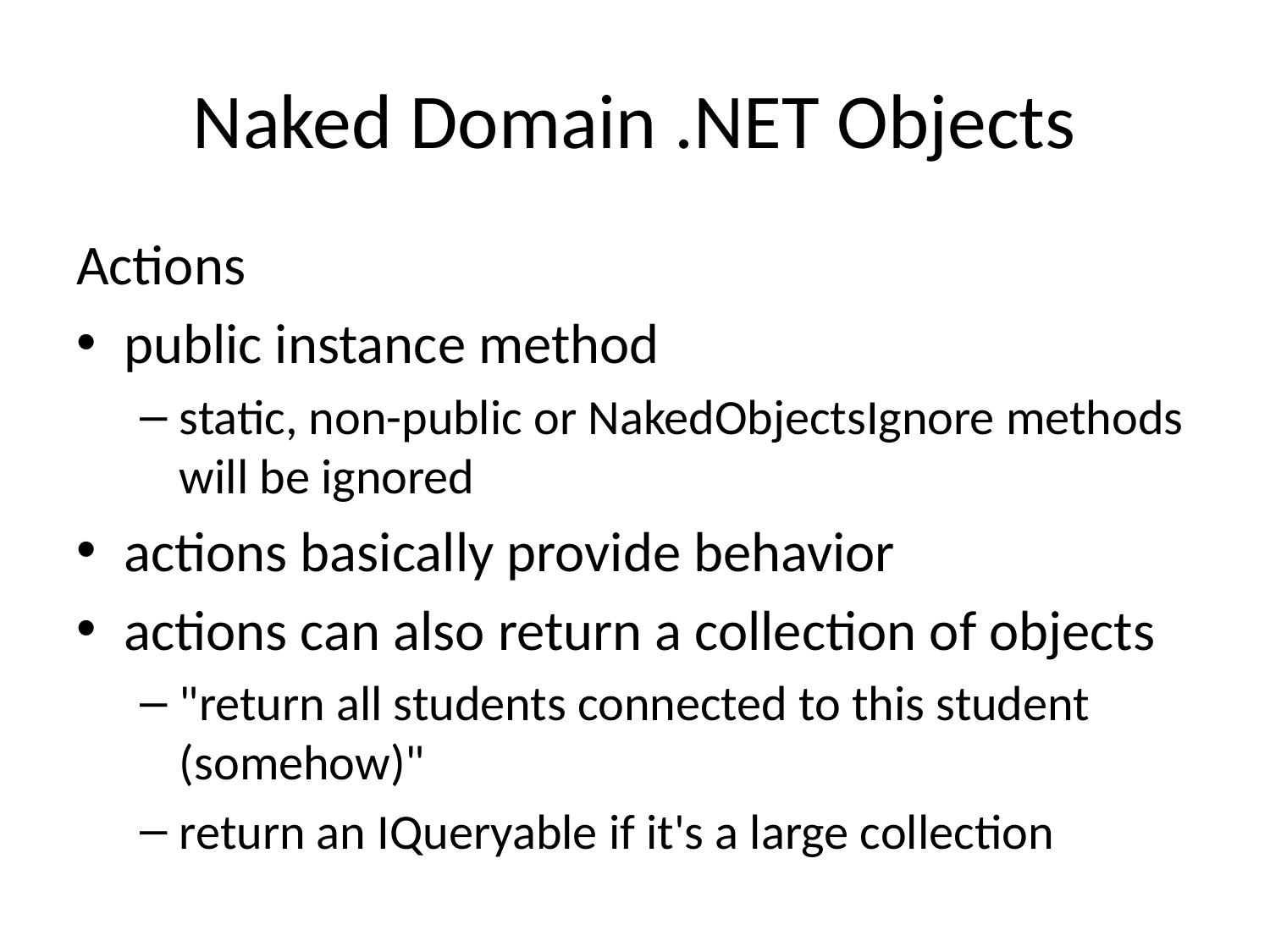

# Naked Domain .NET Objects
Actions
public instance method
static, non-public or NakedObjectsIgnore methods will be ignored
actions basically provide behavior
actions can also return a collection of objects
"return all students connected to this student (somehow)"
return an IQueryable if it's a large collection